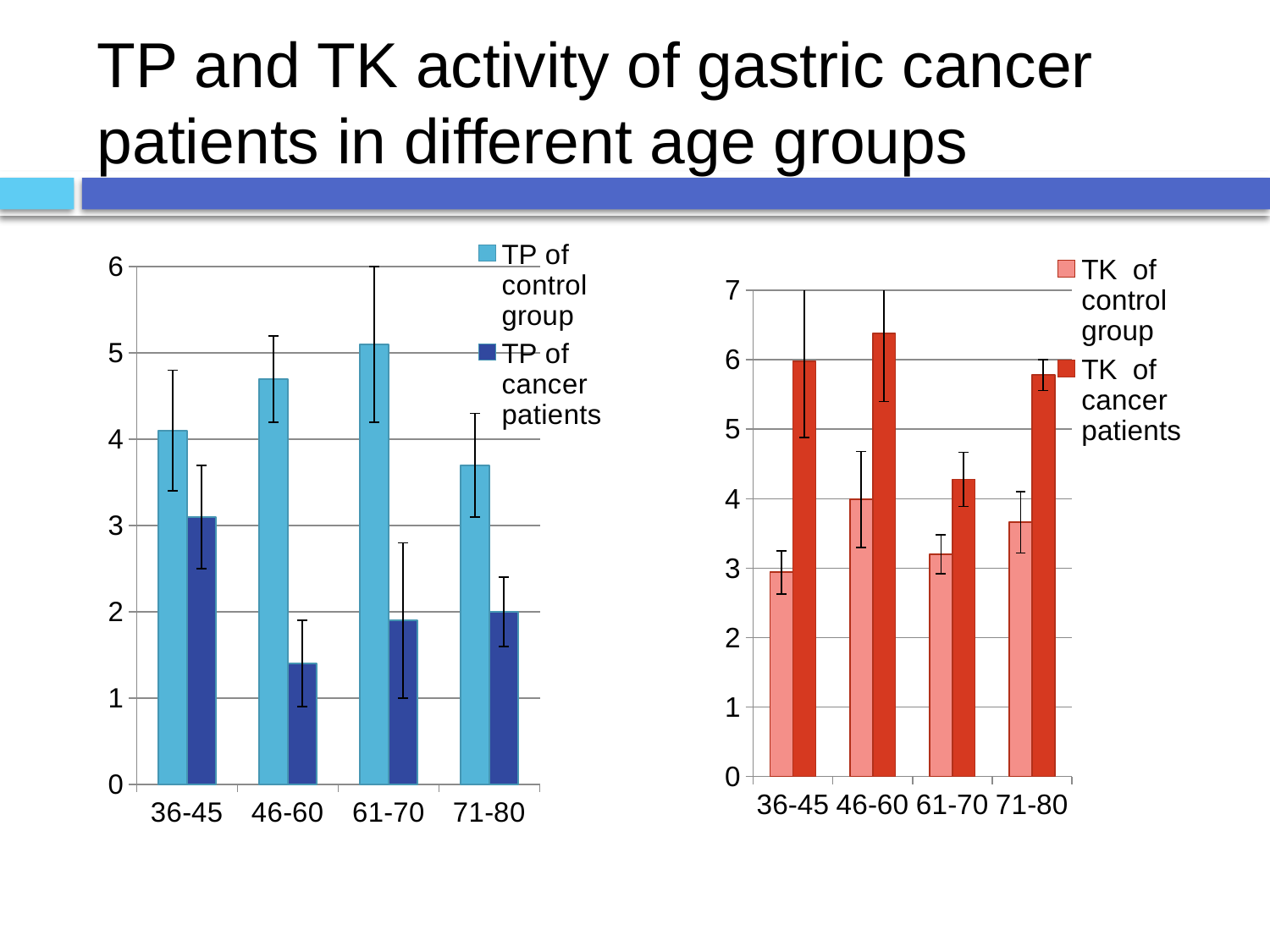

# TP and TK activity of gastric cancer patients in different age groups

### Chart

| Category | TK  of control group | TK  of cancer patients |
|---|---|---|
|  | 2.94 | 5.98 |
|  | 3.9899999999999998 | 6.38 |
|  | 3.2 | 4.28 |
|  | 3.66 | 5.78 |

### Chart

| Category | TP of control group | TP of cancer patients |
|---|---|---|
| 36-45 | 4.1 | 3.1 |
| 46-60 | 4.7 | 1.4 |
| 61-70 | 5.1 | 1.9000000000000001 |
| 71-80 | 3.7 | 2.0 |